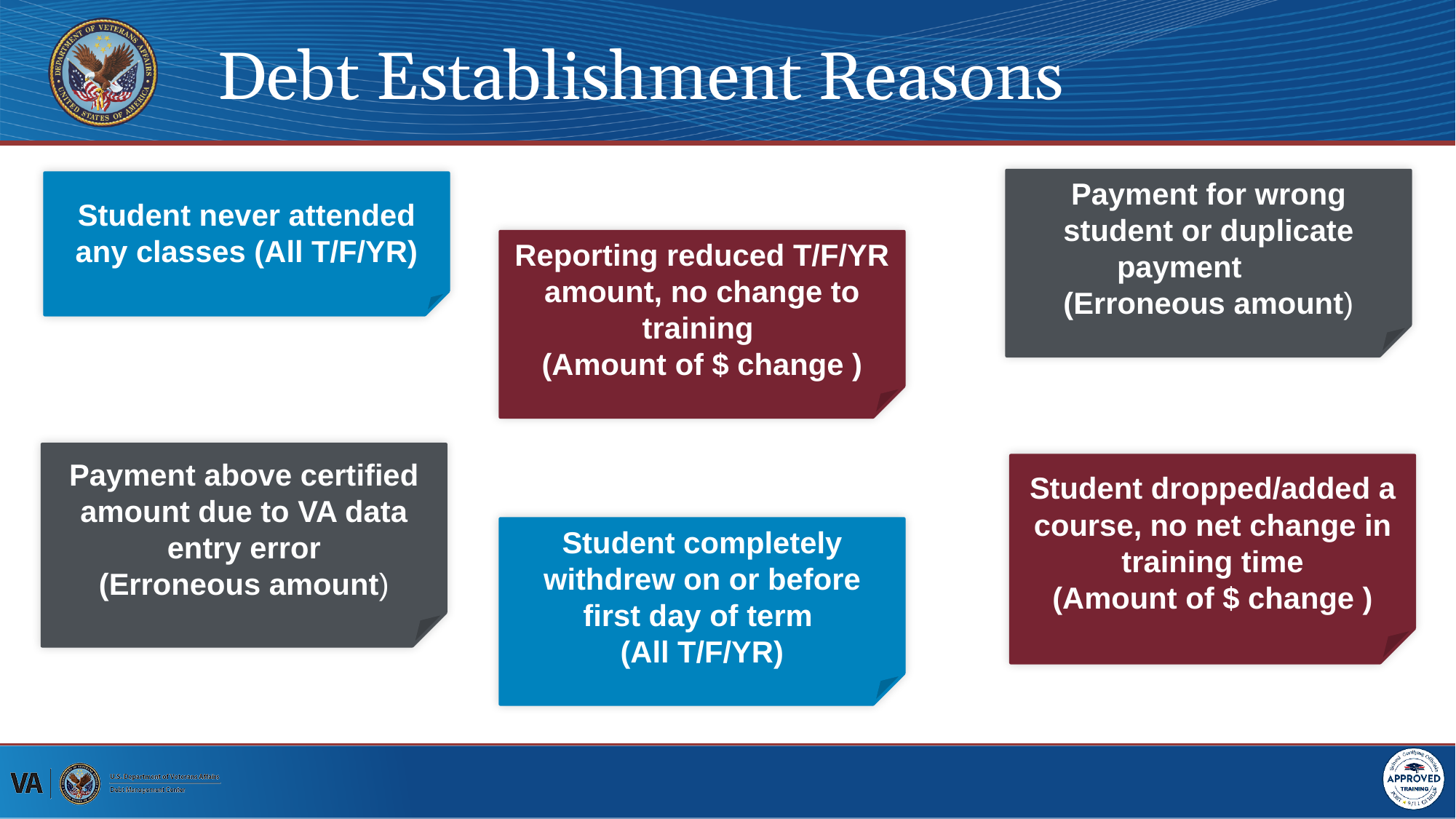

# Debt Establishment Reasons
Payment for wrong student or duplicate payment
(Erroneous amount)
Student never attended any classes (All T/F/YR)
Reporting reduced T/F/YR amount, no change to training
(Amount of $ change )
Payment above certified amount due to VA data entry error
(Erroneous amount)
Student dropped/added a course, no net change in training time
(Amount of $ change )
Student completely withdrew on or before first day of term
(All T/F/YR)